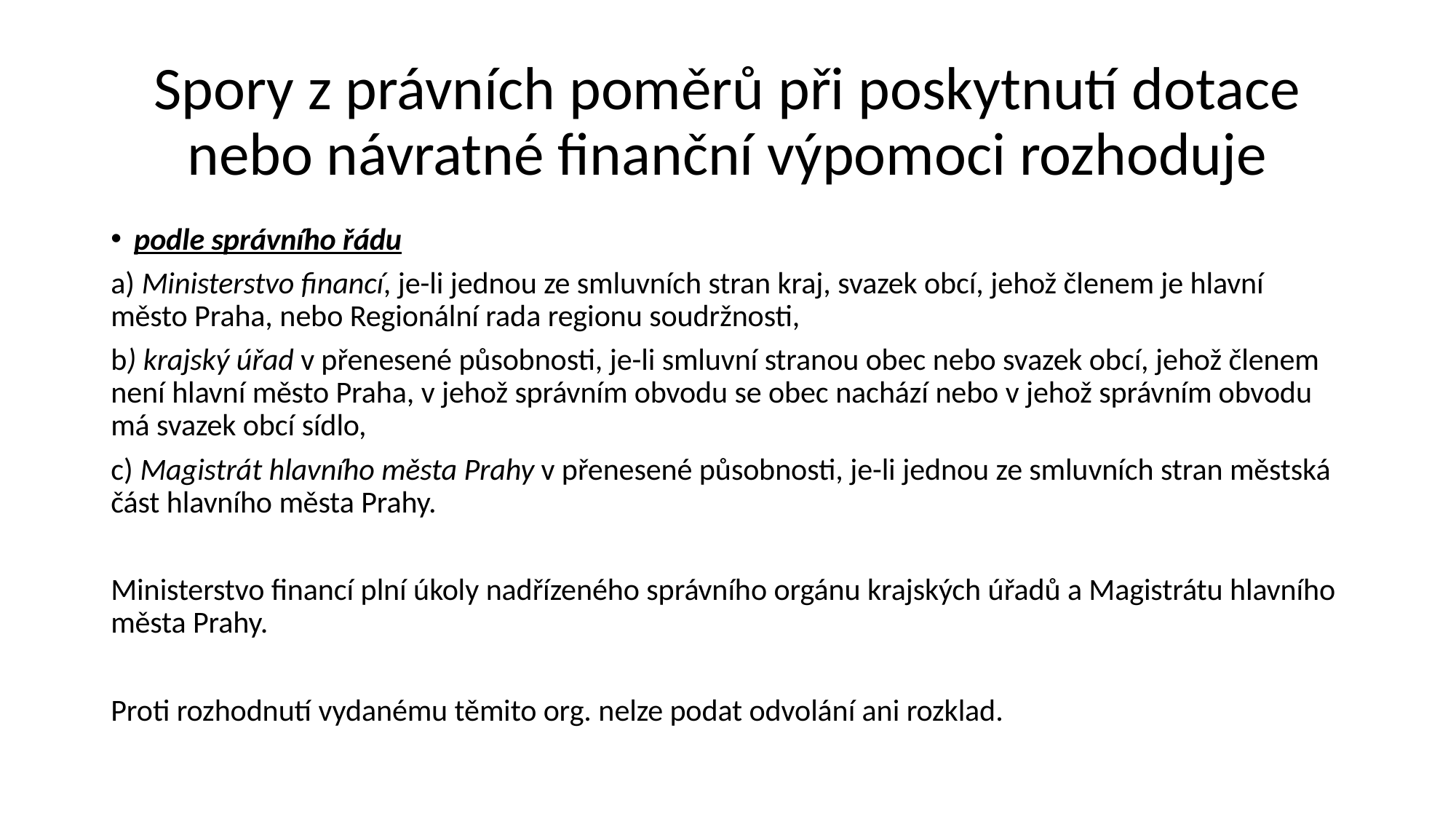

# Spory z právních poměrů při poskytnutí dotace nebo návratné finanční výpomoci rozhoduje
podle správního řádu
a) Ministerstvo financí, je-li jednou ze smluvních stran kraj, svazek obcí, jehož členem je hlavní město Praha, nebo Regionální rada regionu soudržnosti,
b) krajský úřad v přenesené působnosti, je-li smluvní stranou obec nebo svazek obcí, jehož členem není hlavní město Praha, v jehož správním obvodu se obec nachází nebo v jehož správním obvodu má svazek obcí sídlo,
c) Magistrát hlavního města Prahy v přenesené působnosti, je-li jednou ze smluvních stran městská část hlavního města Prahy.

Ministerstvo financí plní úkoly nadřízeného správního orgánu krajských úřadů a Magistrátu hlavního města Prahy.

Proti rozhodnutí vydanému těmito org. nelze podat odvolání ani rozklad.